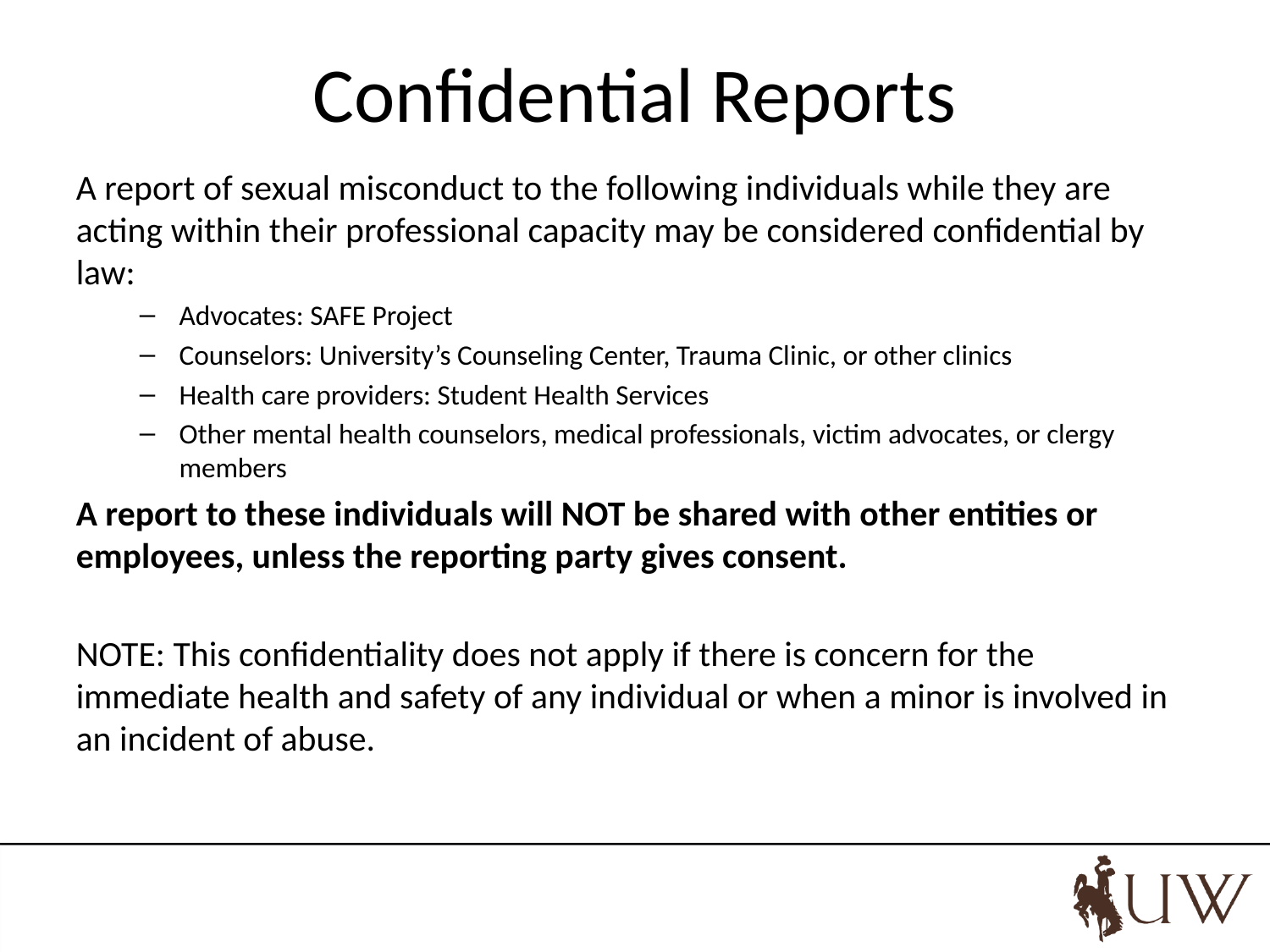

# Confidential Reports
A report of sexual misconduct to the following individuals while they are acting within their professional capacity may be considered confidential by law:
Advocates: SAFE Project
Counselors: University’s Counseling Center, Trauma Clinic, or other clinics
Health care providers: Student Health Services
Other mental health counselors, medical professionals, victim advocates, or clergy members
A report to these individuals will NOT be shared with other entities or employees, unless the reporting party gives consent.

NOTE: This confidentiality does not apply if there is concern for the immediate health and safety of any individual or when a minor is involved in an incident of abuse.